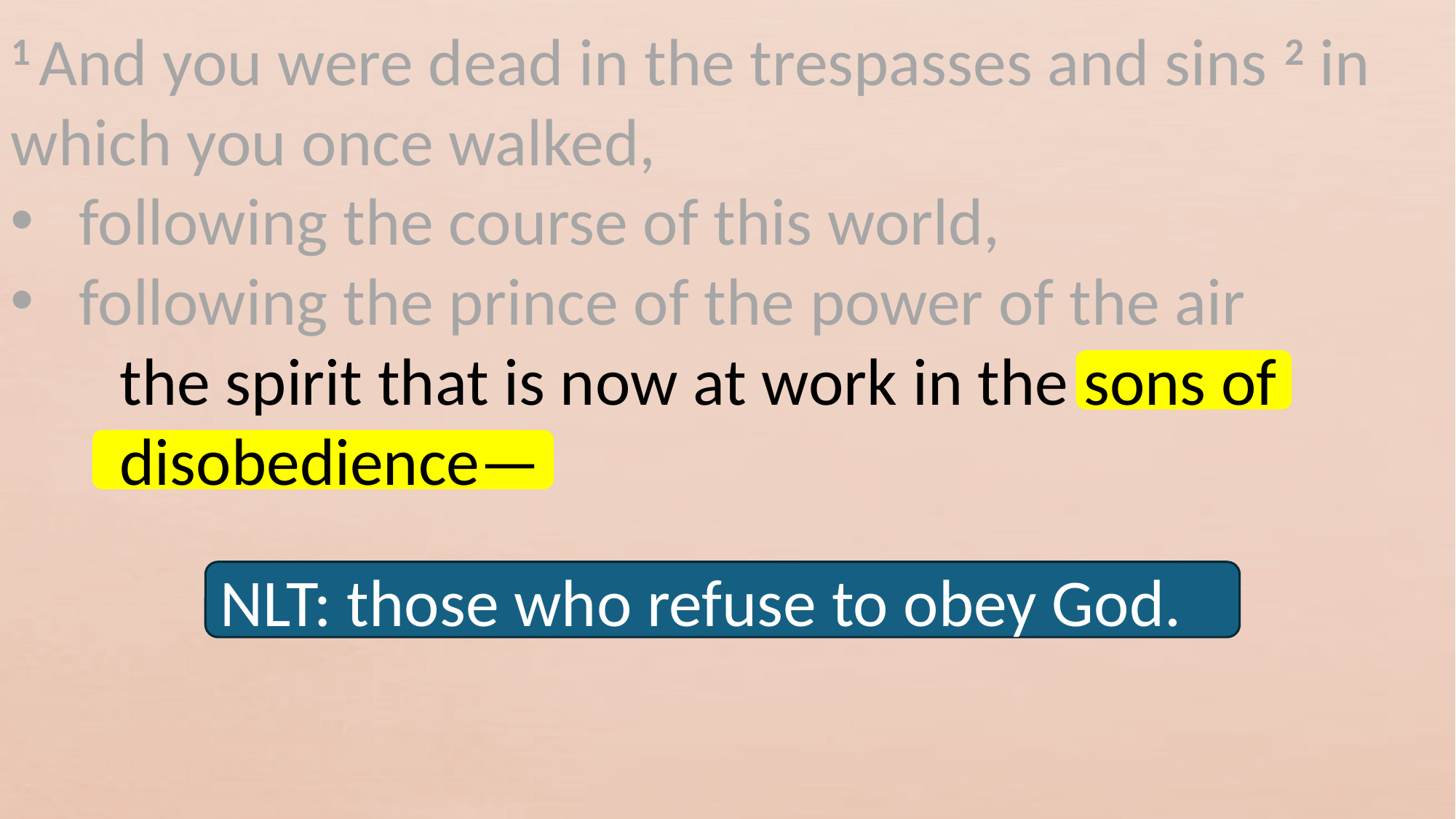

1 And you were dead in the trespasses and sins 2 in which you once walked,
following the course of this world,
following the prince of the power of the air
the spirit that is now at work in the sons of disobedience—

NLT: those who refuse to obey God.